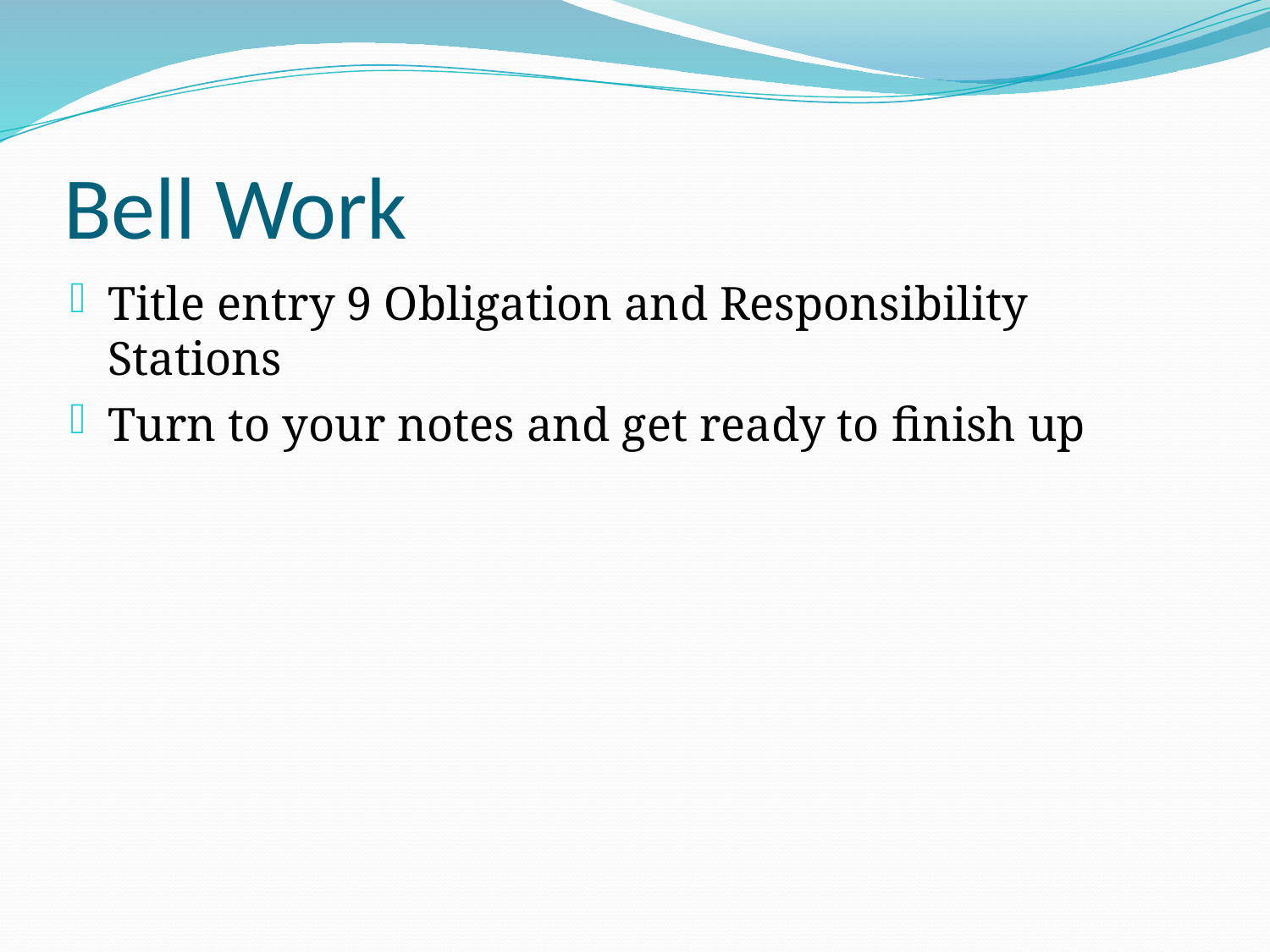

# Bell Work
Title entry 9 Obligation and Responsibility Stations
Turn to your notes and get ready to finish up